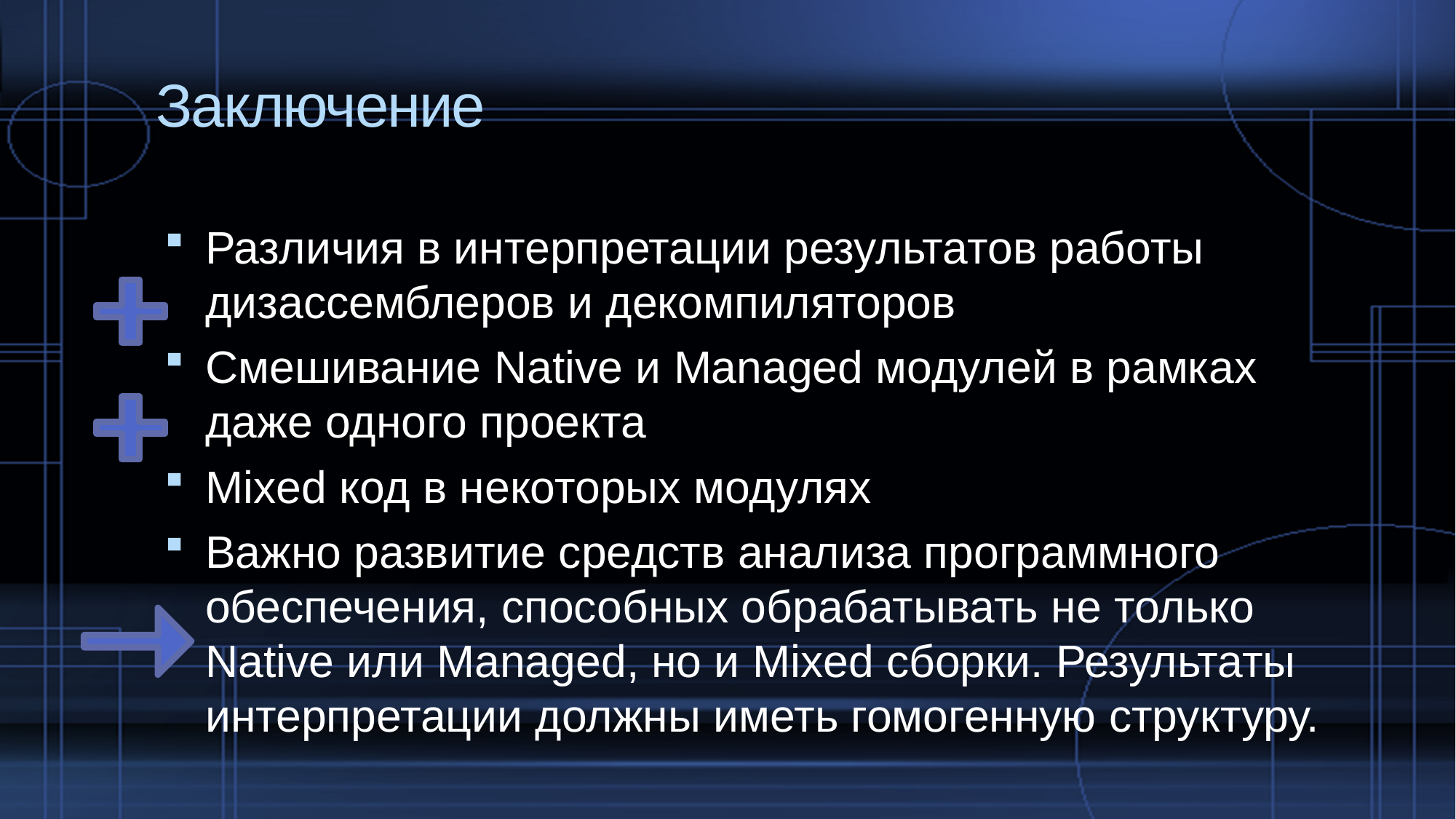

# Заключение
Различия в интерпретации результатов работы дизассемблеров и декомпиляторов
Смешивание Native и Managed модулей в рамках даже одного проекта
Mixed код в некоторых модулях
Важно развитие средств анализа программного обеспечения, способных обрабатывать не только Native или Managed, но и Mixed сборки. Результаты интерпретации должны иметь гомогенную структуру.